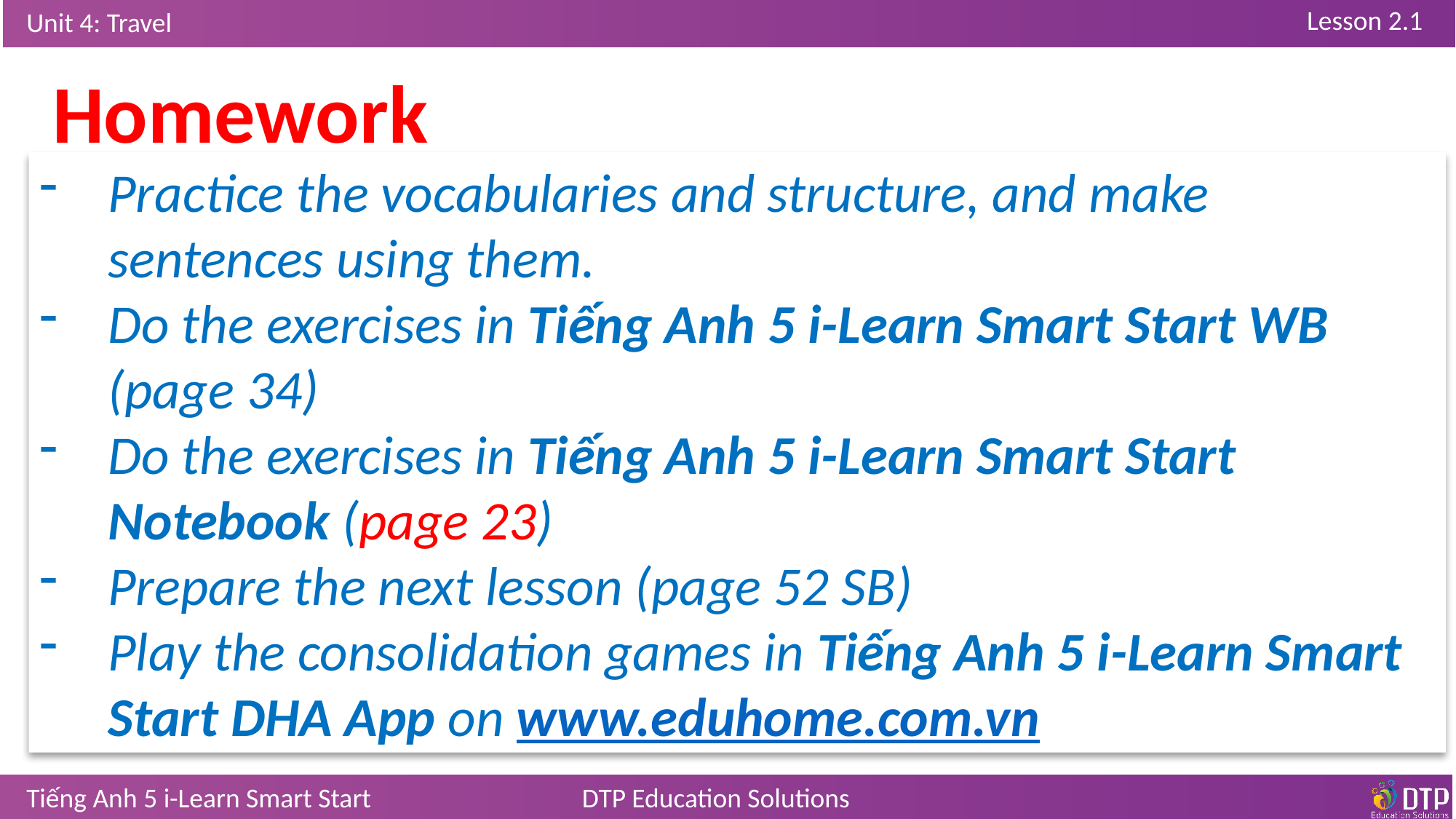

Homework
Practice the vocabularies and structure, and make sentences using them.
Do the exercises in Tiếng Anh 5 i-Learn Smart Start WB (page 34)
Do the exercises in Tiếng Anh 5 i-Learn Smart Start Notebook (page 23)
Prepare the next lesson (page 52 SB)
Play the consolidation games in Tiếng Anh 5 i-Learn Smart Start DHA App on www.eduhome.com.vn